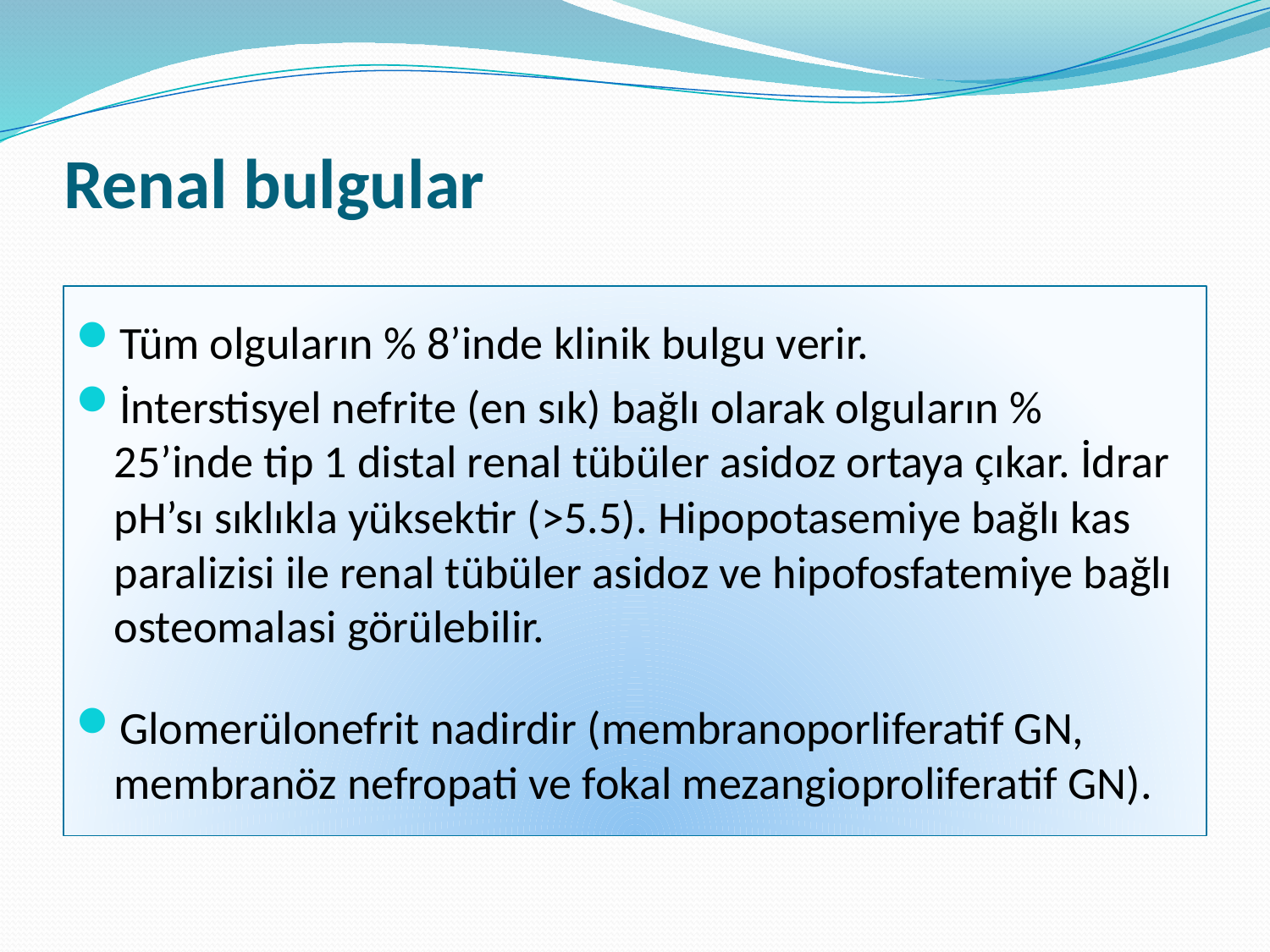

# Renal bulgular
Tüm olguların % 8’inde klinik bulgu verir.
İnterstisyel nefrite (en sık) bağlı olarak olguların % 25’inde tip 1 distal renal tübüler asidoz ortaya çıkar. İdrar pH’sı sıklıkla yüksektir (>5.5). Hipopotasemiye bağlı kas paralizisi ile renal tübüler asidoz ve hipofosfatemiye bağlı osteomalasi görülebilir.

Glomerülonefrit nadirdir (membranoporliferatif GN, membranöz nefropati ve fokal mezangioproliferatif GN).